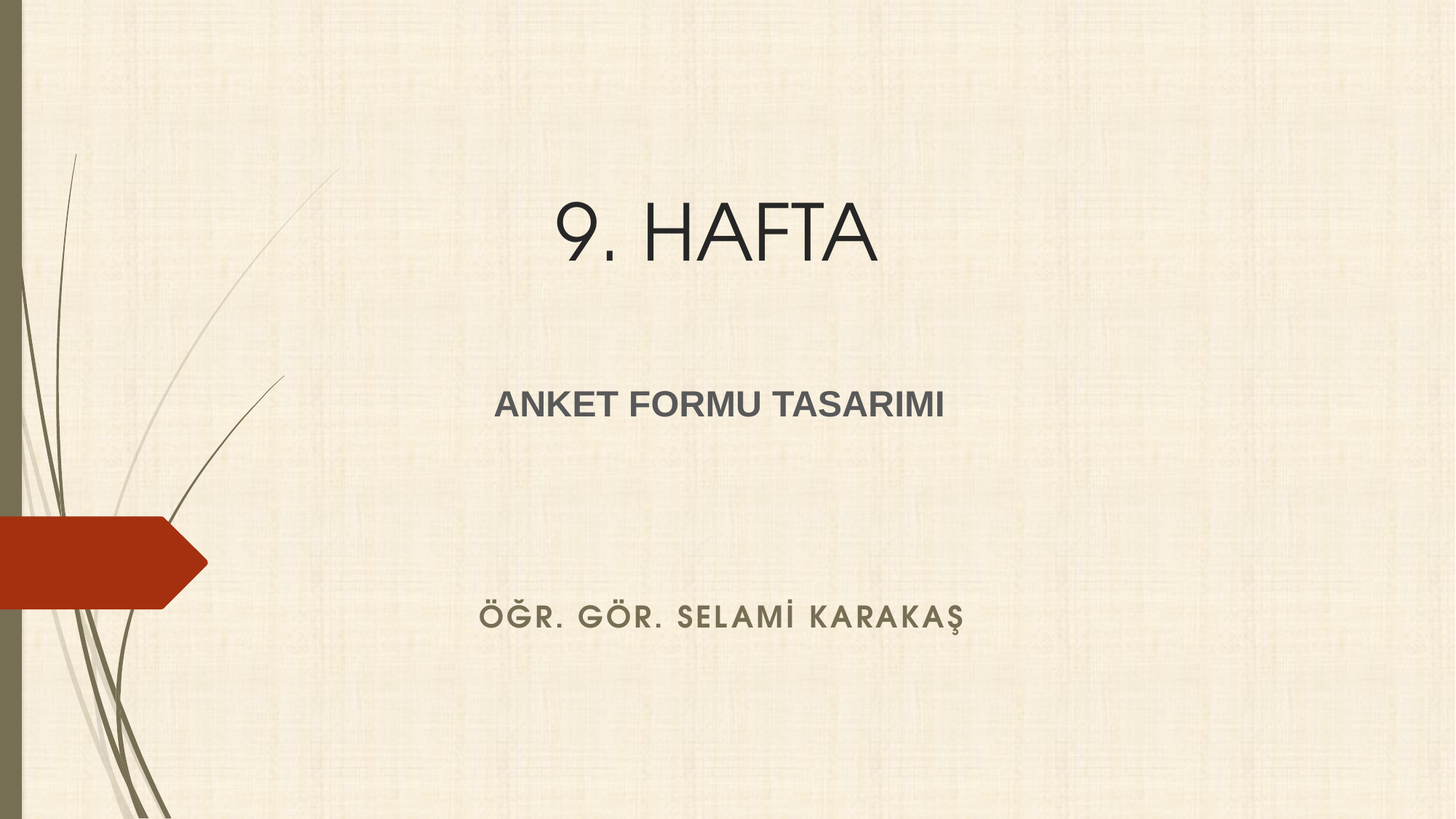

# 9. HAFTA
ANKET FORMU TASARIMI
ÖĞR. GÖR. SELAMİ KARAKAŞ